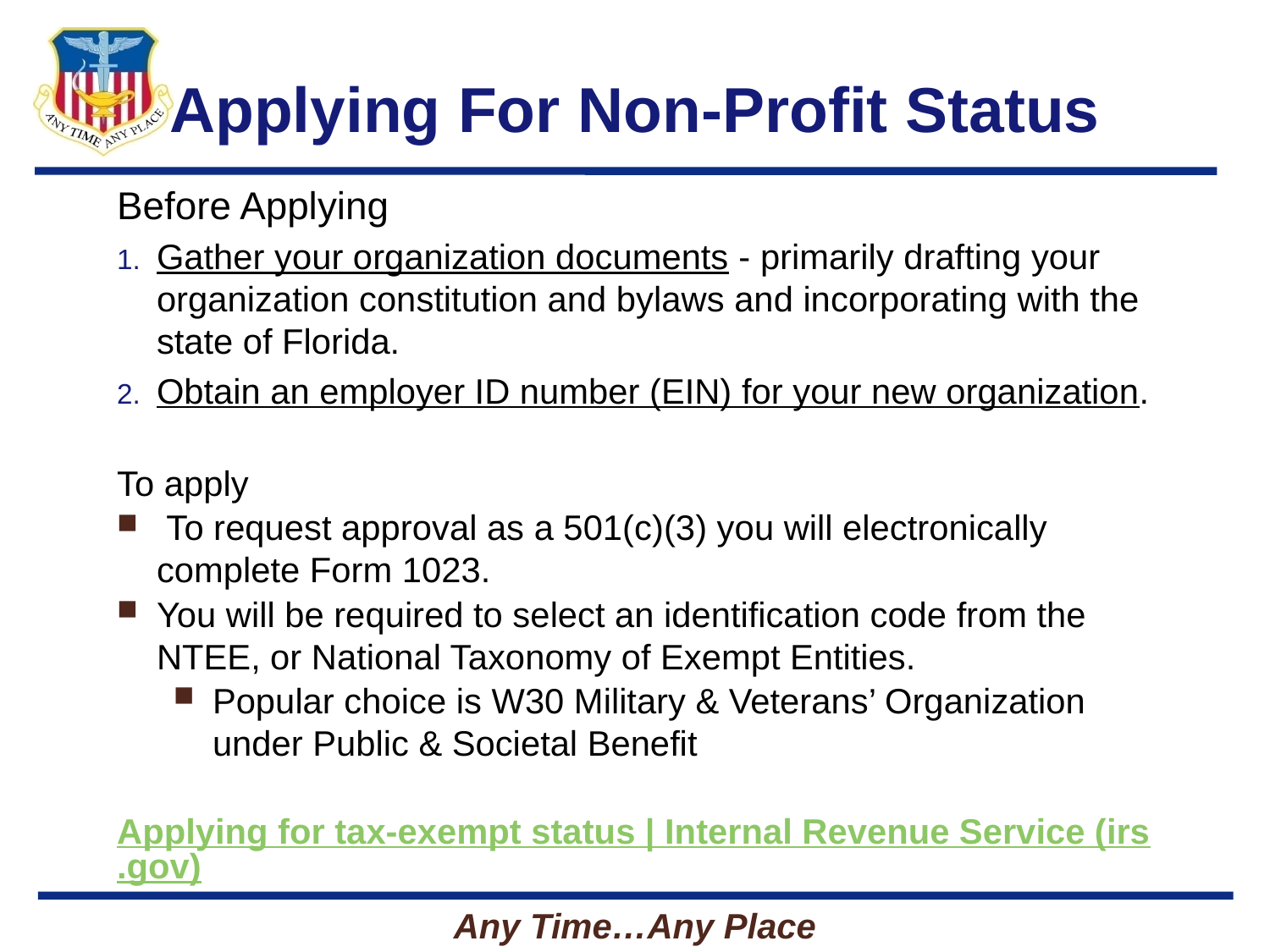

# Applying For Non-Profit Status

Before Applying
Gather your organization documents - primarily drafting your organization constitution and bylaws and incorporating with the state of Florida.
Obtain an employer ID number (EIN) for your new organization.

To apply
 To request approval as a 501(c)(3) you will electronically complete Form 1023.
You will be required to select an identification code from the NTEE, or National Taxonomy of Exempt Entities.
Popular choice is W30 Military & Veterans’ Organization under Public & Societal Benefit

Applying for tax-exempt status | Internal Revenue Service (irs.gov)